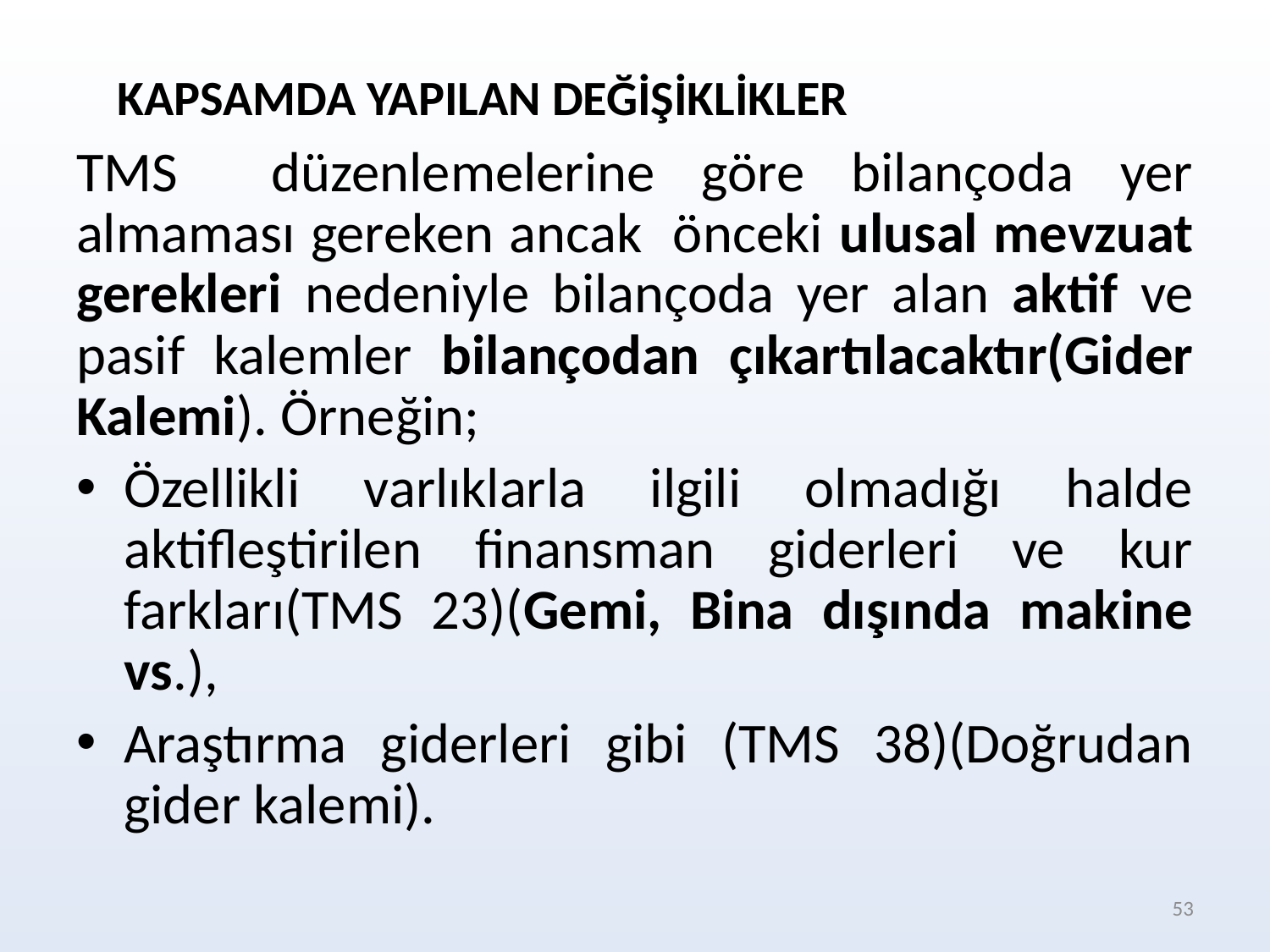

KAPSAMDA YAPILAN DEĞİŞİKLİKLER
TMS  düzenlemelerine göre bilançoda yer almaması gereken ancak  önceki ulusal mevzuat gerekleri nedeniyle bilançoda yer alan aktif ve pasif kalemler bilançodan çıkartılacaktır(Gider Kalemi). Örneğin;
Özellikli varlıklarla ilgili olmadığı halde aktifleştirilen finansman giderleri ve kur farkları(TMS 23)(Gemi, Bina dışında makine vs.),
Araştırma giderleri gibi (TMS 38)(Doğrudan gider kalemi).

53